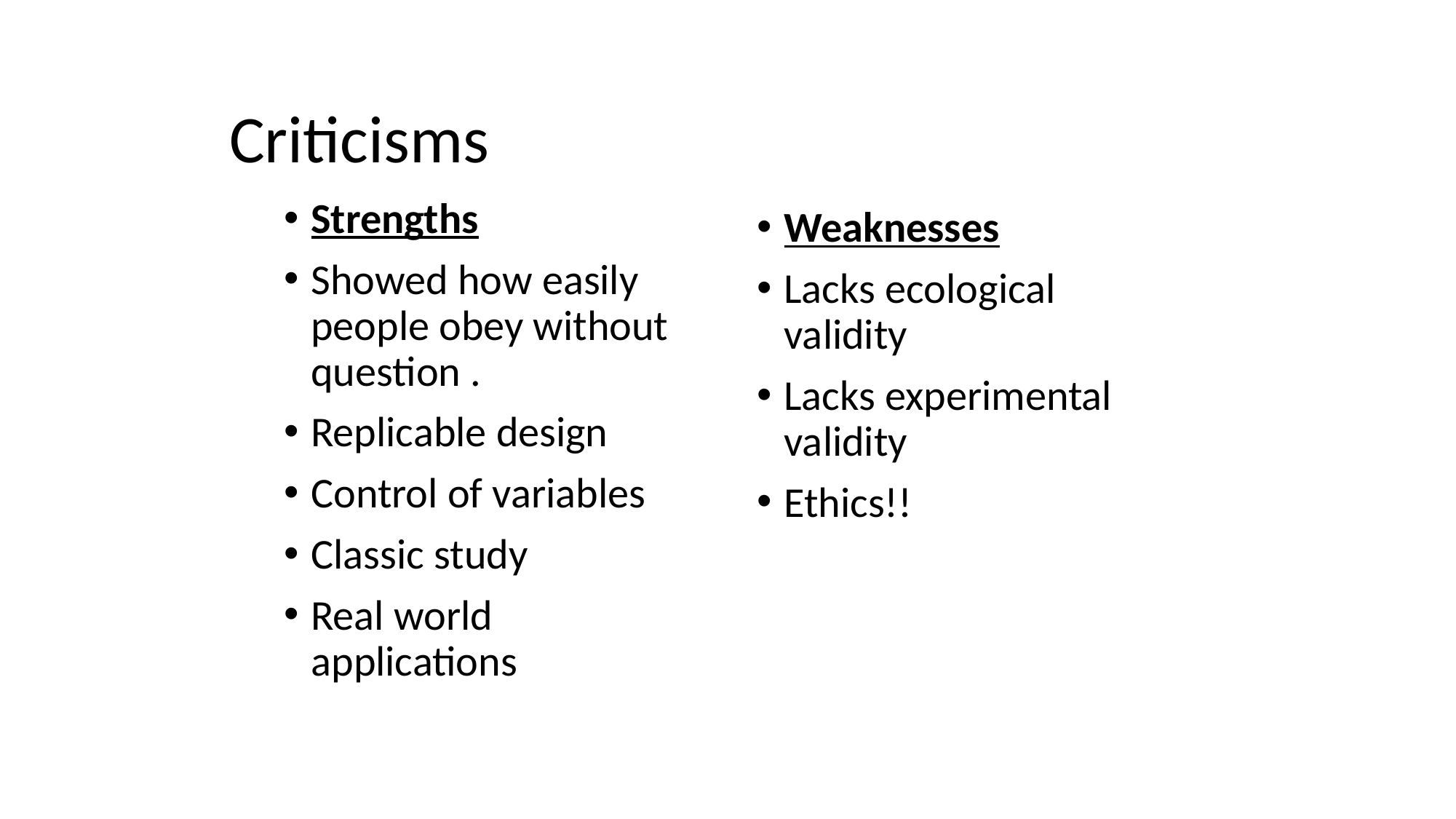

# Criticisms
Strengths
Showed how easily people obey without question .
Replicable design
Control of variables
Classic study
Real world applications
Weaknesses
Lacks ecological validity
Lacks experimental validity
Ethics!!